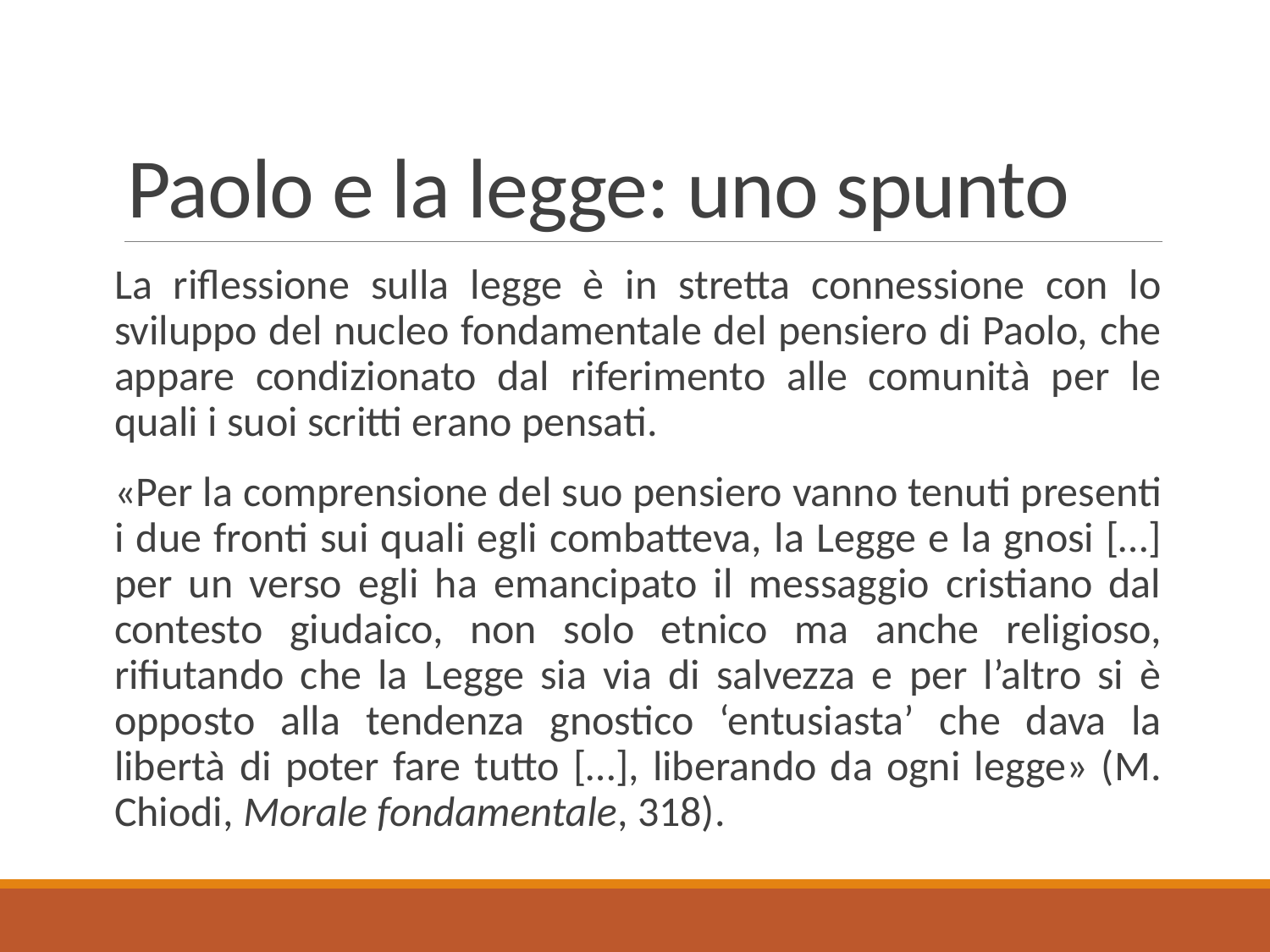

# Paolo e la legge: uno spunto
La riflessione sulla legge è in stretta connessione con lo sviluppo del nucleo fondamentale del pensiero di Paolo, che appare condizionato dal riferimento alle comunità per le quali i suoi scritti erano pensati.
«Per la comprensione del suo pensiero vanno tenuti presenti i due fronti sui quali egli combatteva, la Legge e la gnosi […] per un verso egli ha emancipato il messaggio cristiano dal contesto giudaico, non solo etnico ma anche religioso, rifiutando che la Legge sia via di salvezza e per l’altro si è opposto alla tendenza gnostico ‘entusiasta’ che dava la libertà di poter fare tutto […], liberando da ogni legge» (M. Chiodi, Morale fondamentale, 318).